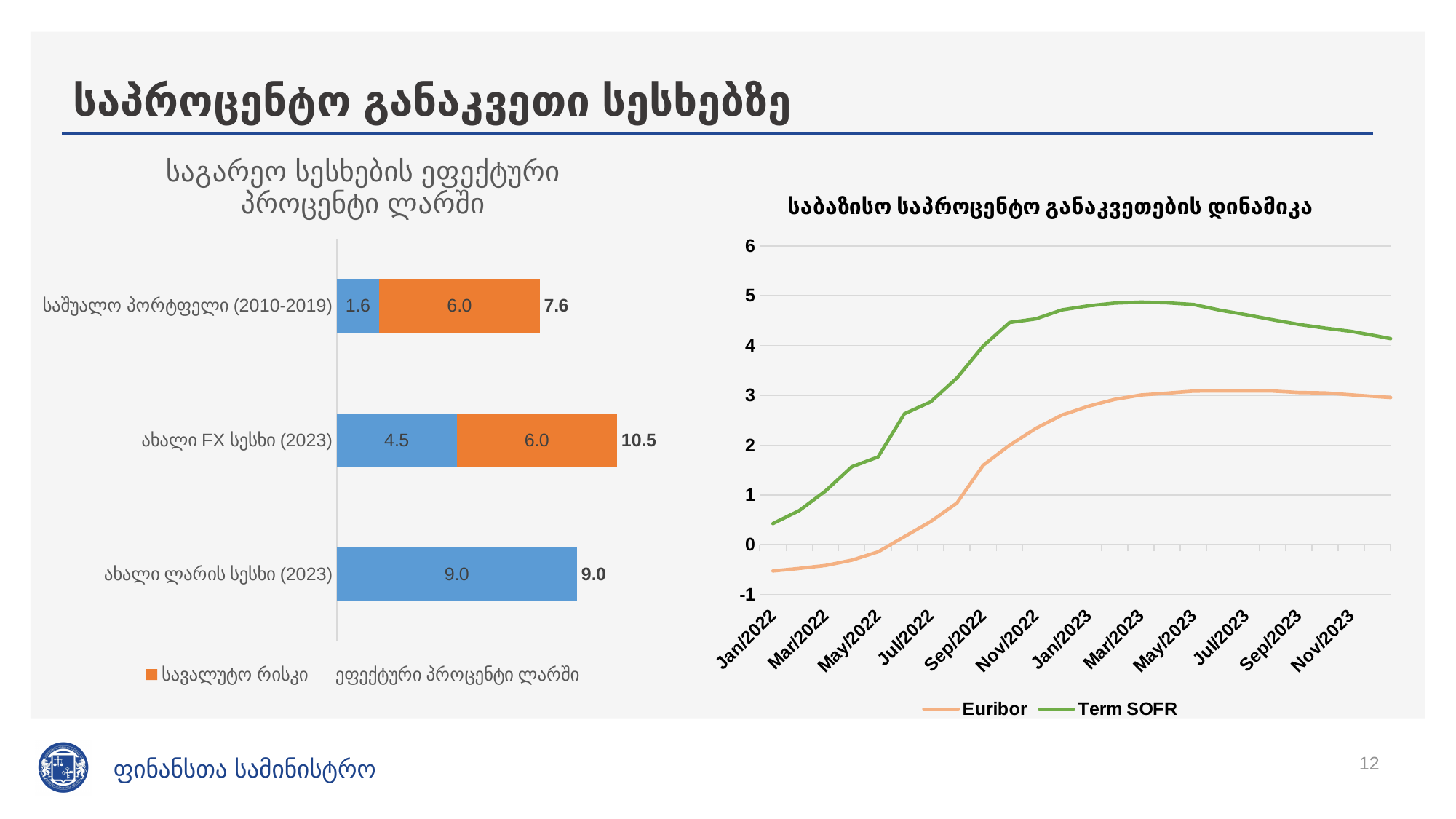

# საპროცენტო განაკვეთი სესხებზე

### Chart: საგარეო სესხების ეფექტური პროცენტი ლარში

| Category | საწყისი პროცენტი | სავალუტო რისკი | ეფექტური პროცენტი ლარში |
|---|---|---|---|
| ახალი ლარის სესხი (2023) | 9.0 | 0.0 | 9.0 |
| ახალი FX სესხი (2023) | 4.5 | 6.0 | 10.5 |
| საშუალო პორტფელი (2010-2019) | 1.6 | 6.0 | 7.6 |

### Chart: საბაზისო საპროცენტო განაკვეთების დინამიკა

| Category | Euribor | Term SOFR |
|---|---|---|
| 44592 | -0.5273 | 0.42443 |
| 44620 | -0.4762 | 0.68487 |
| 44651 | -0.4172 | 1.07915 |
| 44681 | -0.3109 | 1.56532 |
| 44712 | -0.1436 | 1.76185 |
| 44742 | 0.1617 | 2.63063 |
| 44773 | 0.4665 | 2.86837 |
| 44804 | 0.837 | 3.34931 |
| 44834 | 1.5961 | 3.99102 |
| 44865 | 1.9974 | 4.46313 |
| 44895 | 2.337 | 4.5352 |
| 44925 | 2.606 | 4.7164 |
| 44956 | 2.781 | 4.7975 |
| 44985 | 2.919 | 4.8519 |
| 45013 | 3.007 | 4.8722 |
| 45044 | 3.0435 | 4.8587 |
| 45074 | 3.085 | 4.8235 |
| 45105 | 3.089 | 4.7109 |
| 45135 | 3.0889 | 4.6184 |
| 45166 | 3.087 | 4.519 |
| 45197 | 3.057 | 4.4251 |
| 45227 | 3.0486 | 4.3515 |
| 45258 | 3.01 | 4.2855 |
| 45288 | 2.9735 | 4.1892 |
| 45319 | 2.94 | 4.088 |
| 45350 | 2.9021 | 3.9703 |
| 45379 | 2.8638 | 3.8749 |
| 45410 | 2.8241 | 3.7727 |
| 45440 | 2.7842 | 3.6698 |
| 45471 | 2.7573 | 3.5926 |
| 45501 | 2.7291 | 3.5208 |
| 45532 | 2.6988 | 3.4439 |
| 45563 | 2.6729 | 3.3783 |
| 45593 | 2.6449 | 3.307 |
| 45624 | 2.6153 | 3.2317 |
| 45654 | 2.6153 | 3.227 |
12